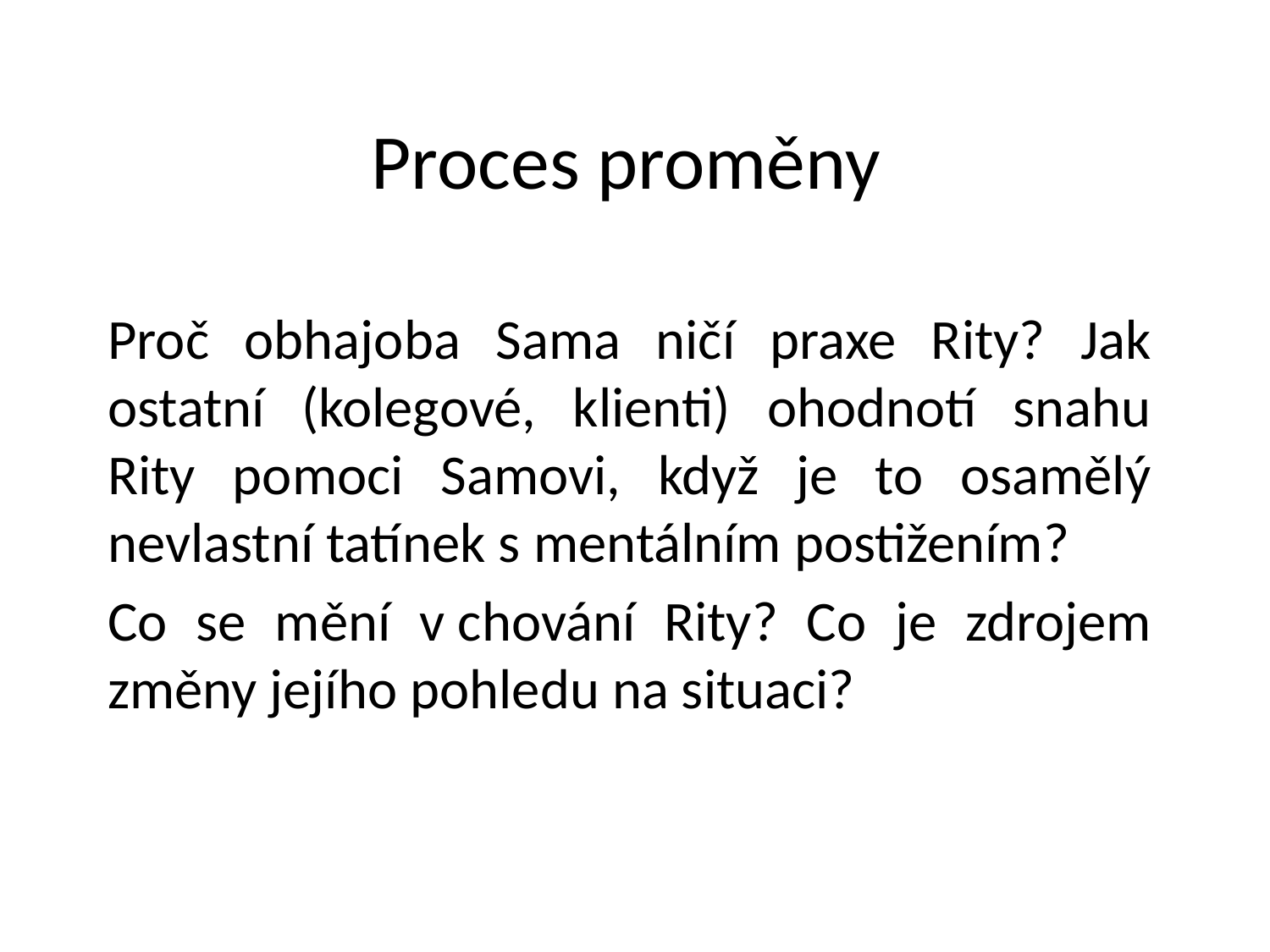

# Proces proměny
Proč obhajoba Sama ničí praxe Rity? Jak ostatní (kolegové, klienti) ohodnotí snahu Rity pomoci Samovi, když je to osamělý nevlastní tatínek s mentálním postižením?
Co se mění v chování Rity? Co je zdrojem změny jejího pohledu na situaci?